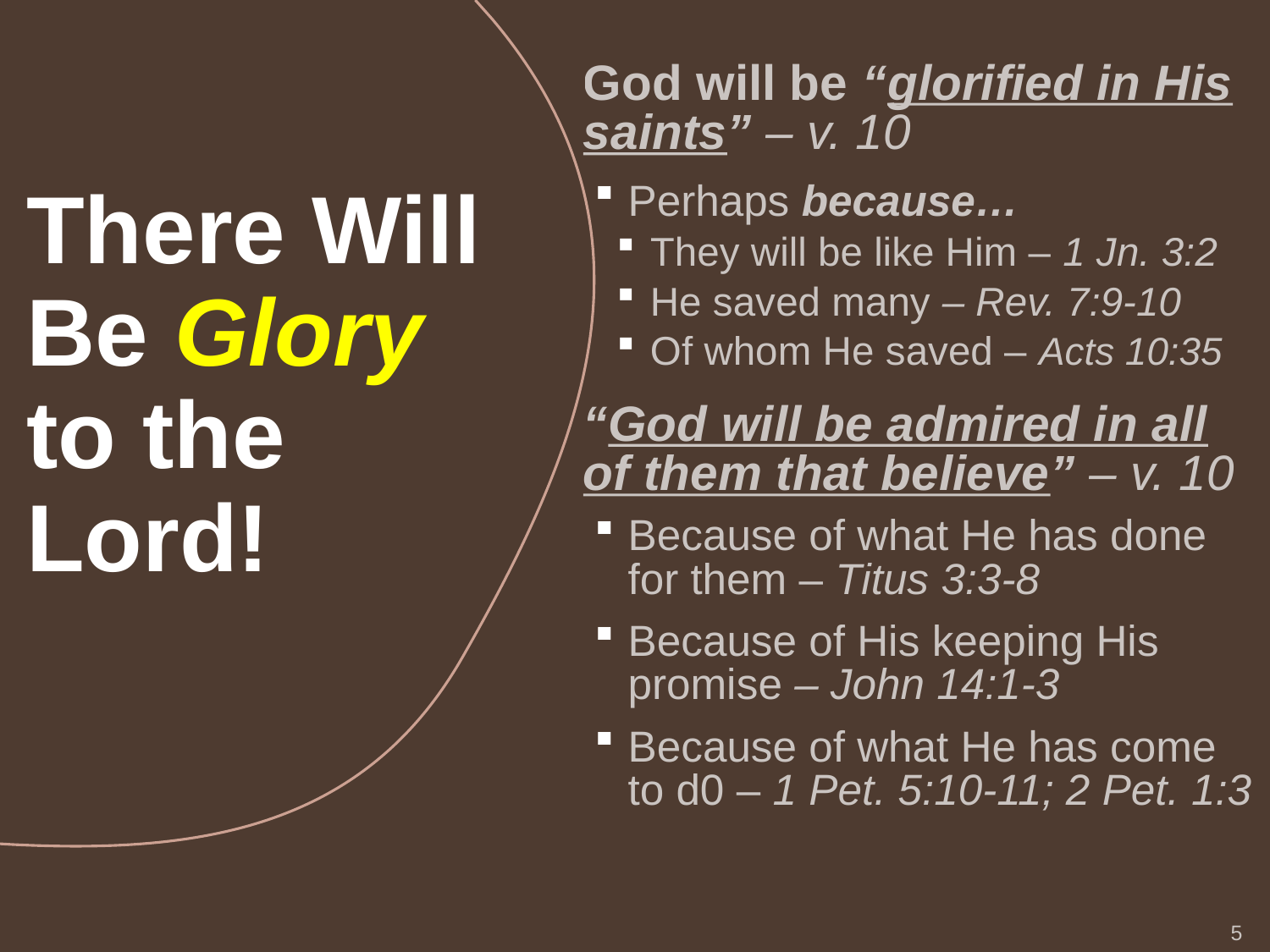

God will be “glorified in His saints” – v. 10
Perhaps because…
They will be like Him – 1 Jn. 3:2
He saved many – Rev. 7:9-10
Of whom He saved – Acts 10:35
“God will be admired in all of them that believe” – v. 10
Because of what He has done for them – Titus 3:3-8
Because of His keeping His promise – John 14:1-3
Because of what He has come to d0 – 1 Pet. 5:10-11; 2 Pet. 1:3

# There Will Be Glory to the Lord!
5